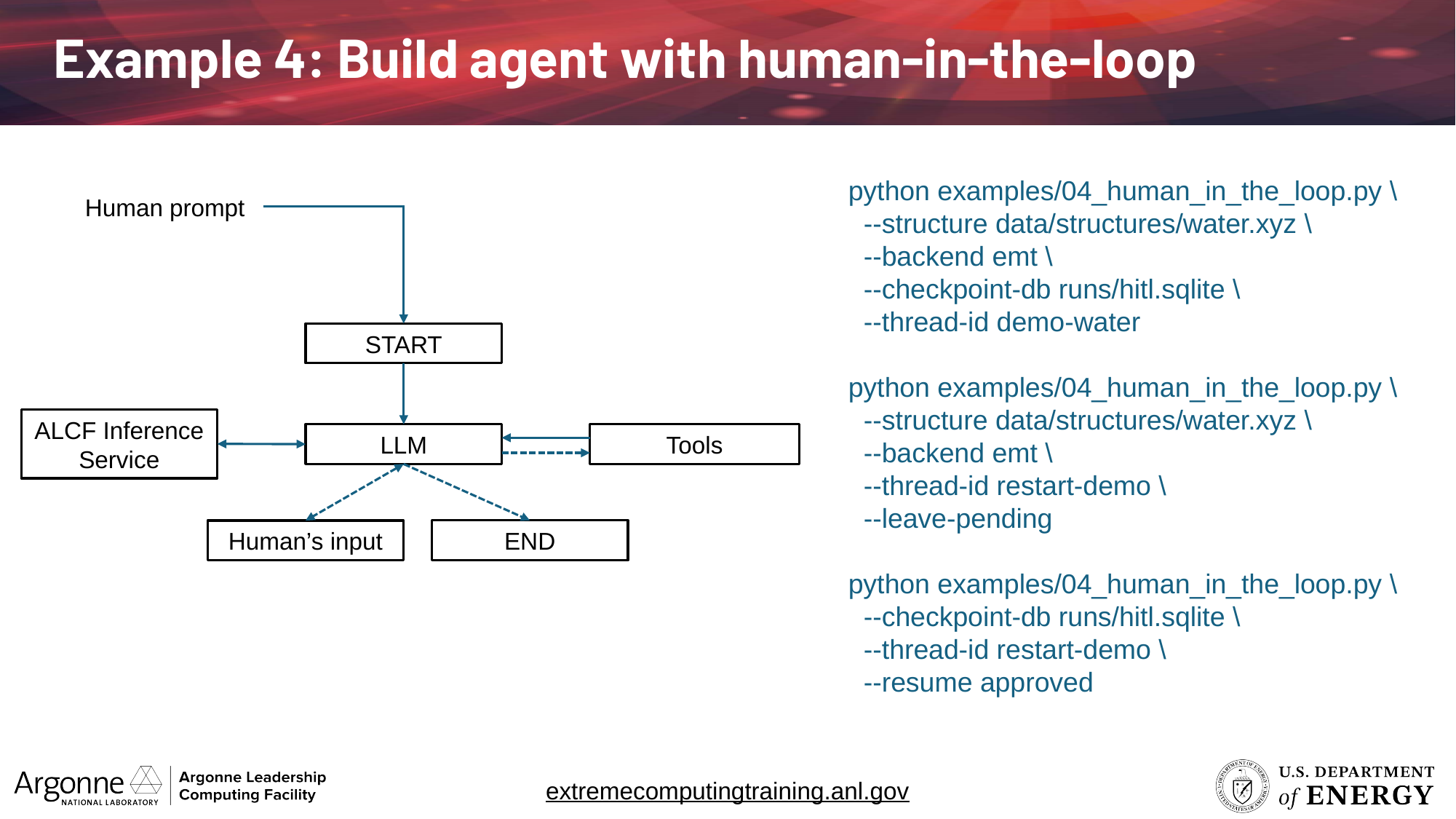

Example 4: Build agent with human-in-the-loop
python examples/04_human_in_the_loop.py \
  --structure data/structures/water.xyz \
  --backend emt \
  --checkpoint-db runs/hitl.sqlite \
  --thread-id demo-water

python examples/04_human_in_the_loop.py \
  --structure data/structures/water.xyz \
  --backend emt \
  --thread-id restart-demo \
  --leave-pending

python examples/04_human_in_the_loop.py \
  --checkpoint-db runs/hitl.sqlite \
  --thread-id restart-demo \
  --resume approved
Human prompt
START
ALCF Inference Service
Tools
LLM
END
Human’s input